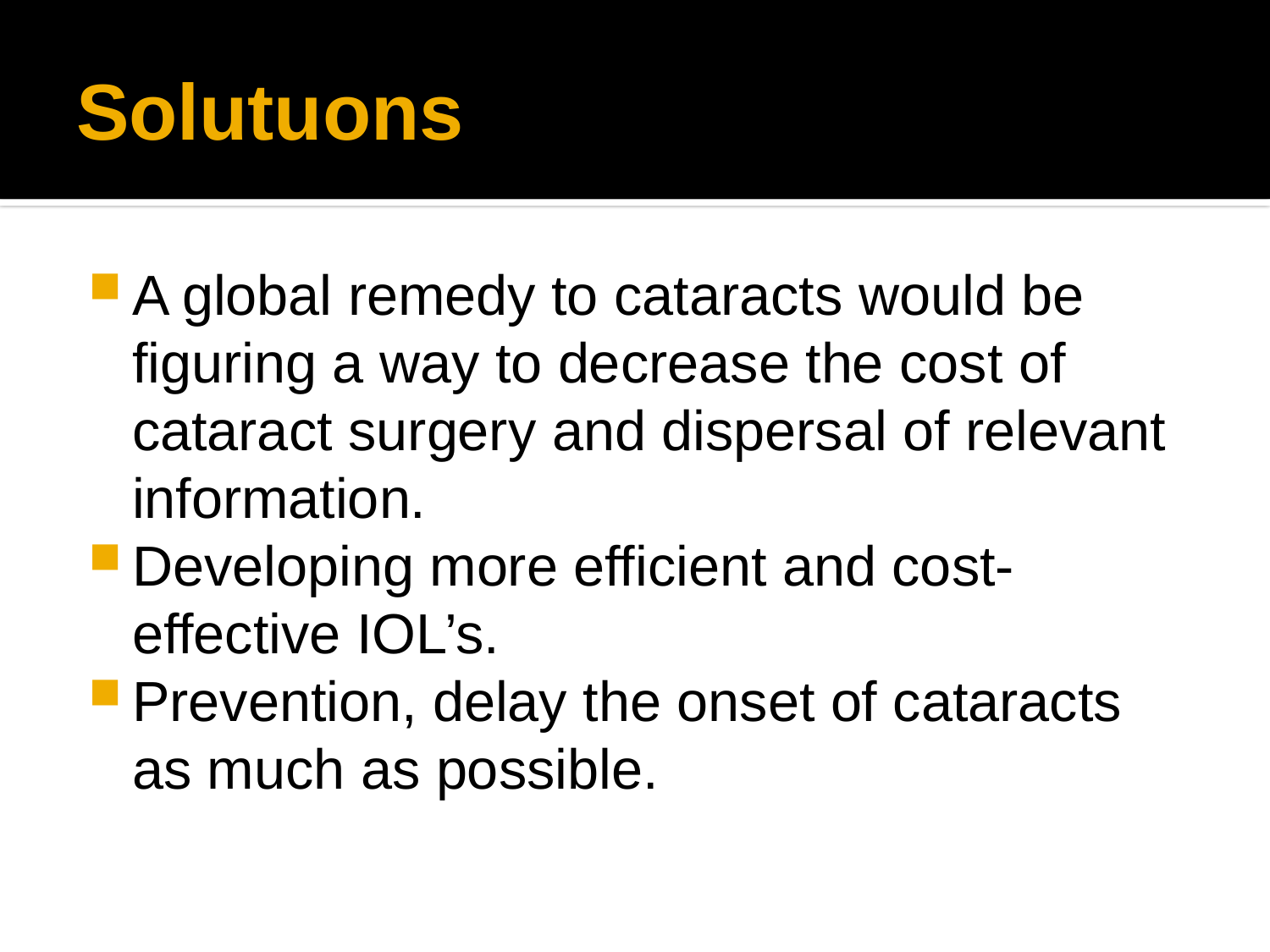

# Solutuons
A global remedy to cataracts would be figuring a way to decrease the cost of cataract surgery and dispersal of relevant information.
Developing more efficient and cost-effective IOL’s.
Prevention, delay the onset of cataracts as much as possible.